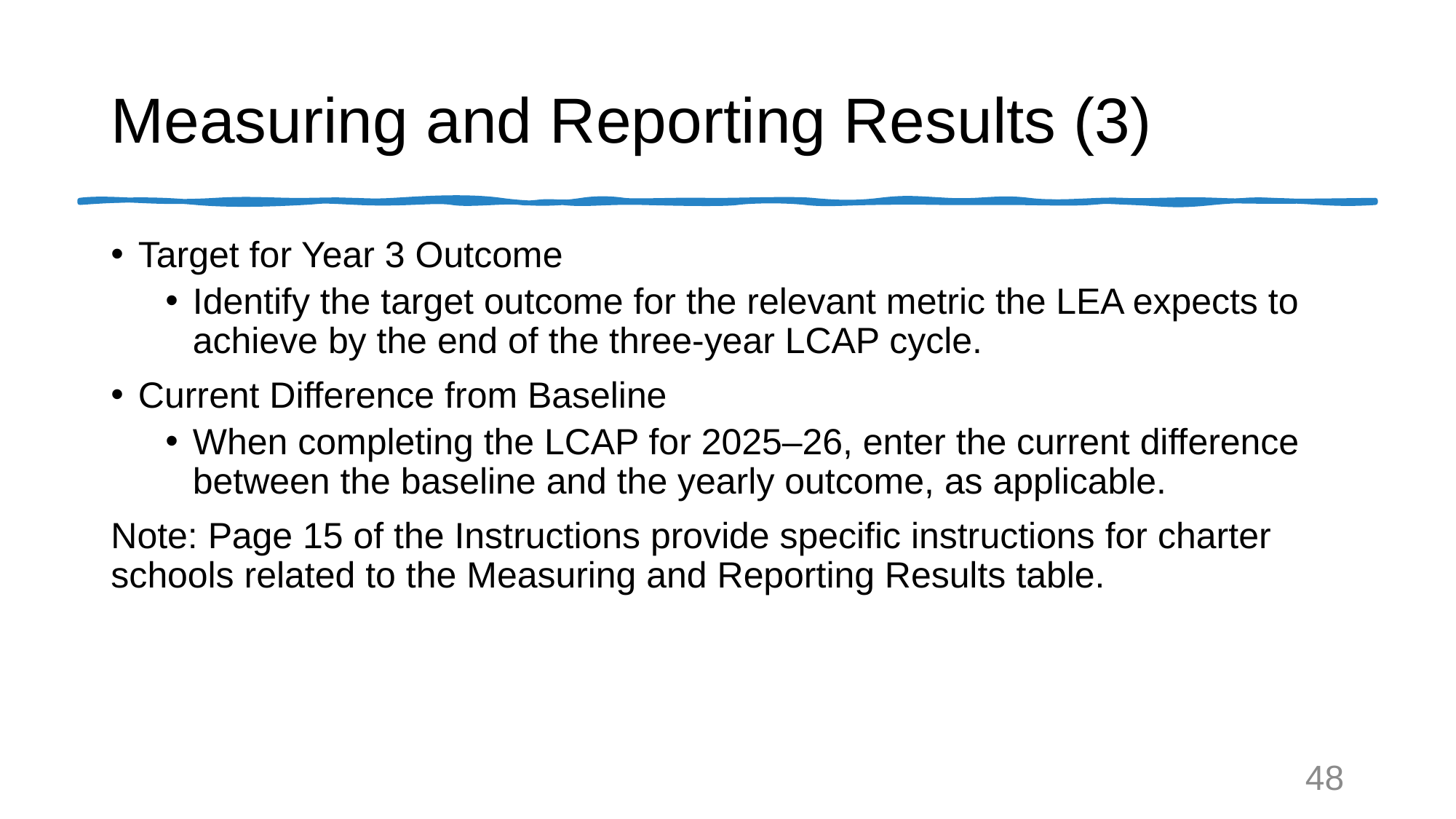

# Measuring and Reporting Results (3)

Target for Year 3 Outcome
Identify the target outcome for the relevant metric the LEA expects to achieve by the end of the three-year LCAP cycle.
Current Difference from Baseline
When completing the LCAP for 2025–26, enter the current difference between the baseline and the yearly outcome, as applicable.
Note: Page 15 of the Instructions provide specific instructions for charter schools related to the Measuring and Reporting Results table.
48